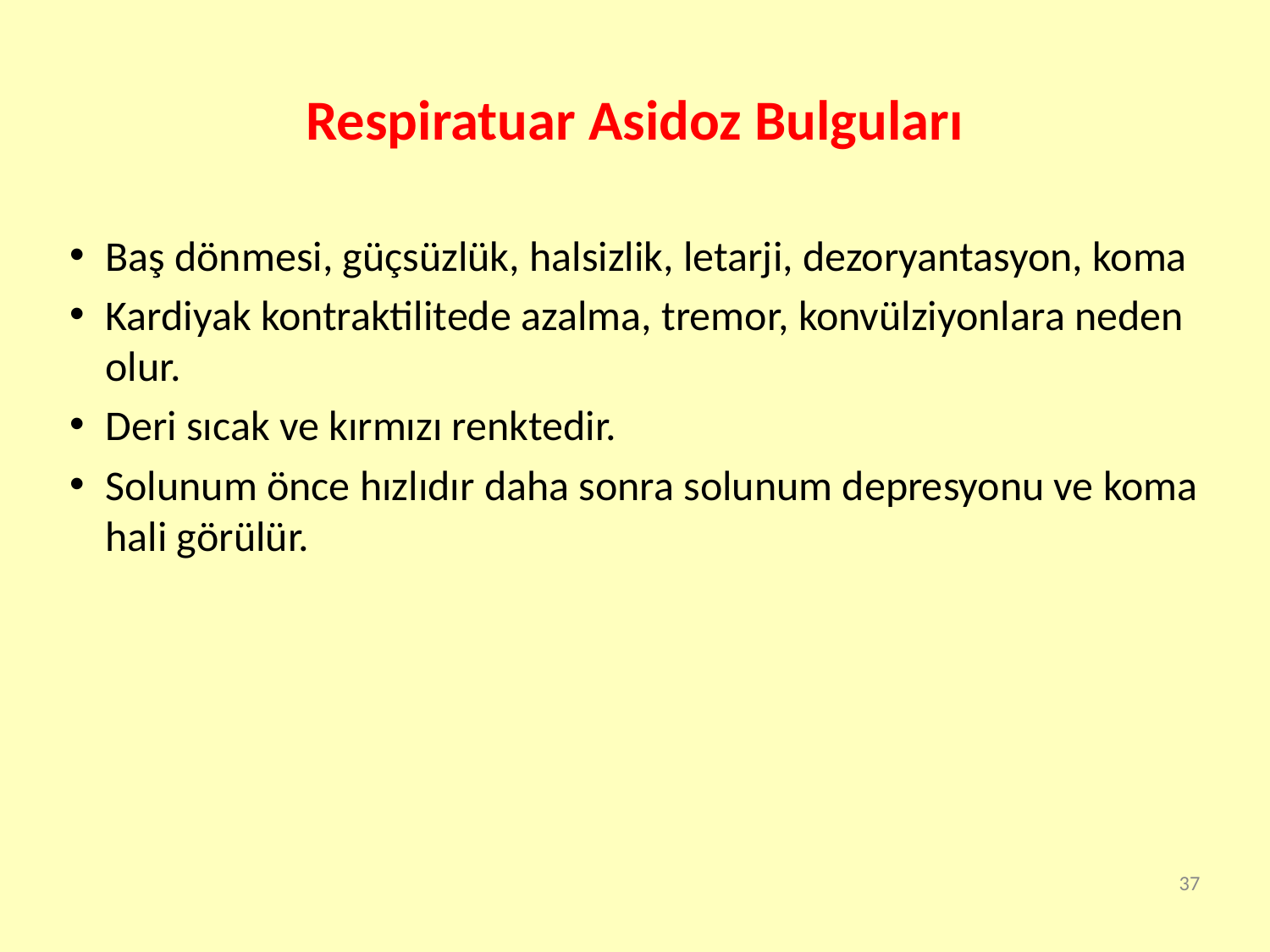

# Respiratuar Asidoz Bulguları
Baş dönmesi, güçsüzlük, halsizlik, letarji, dezoryantasyon, koma
Kardiyak kontraktilitede azalma, tremor, konvülziyonlara neden olur.
Deri sıcak ve kırmızı renktedir.
Solunum önce hızlıdır daha sonra solunum depresyonu ve koma hali görülür.
37